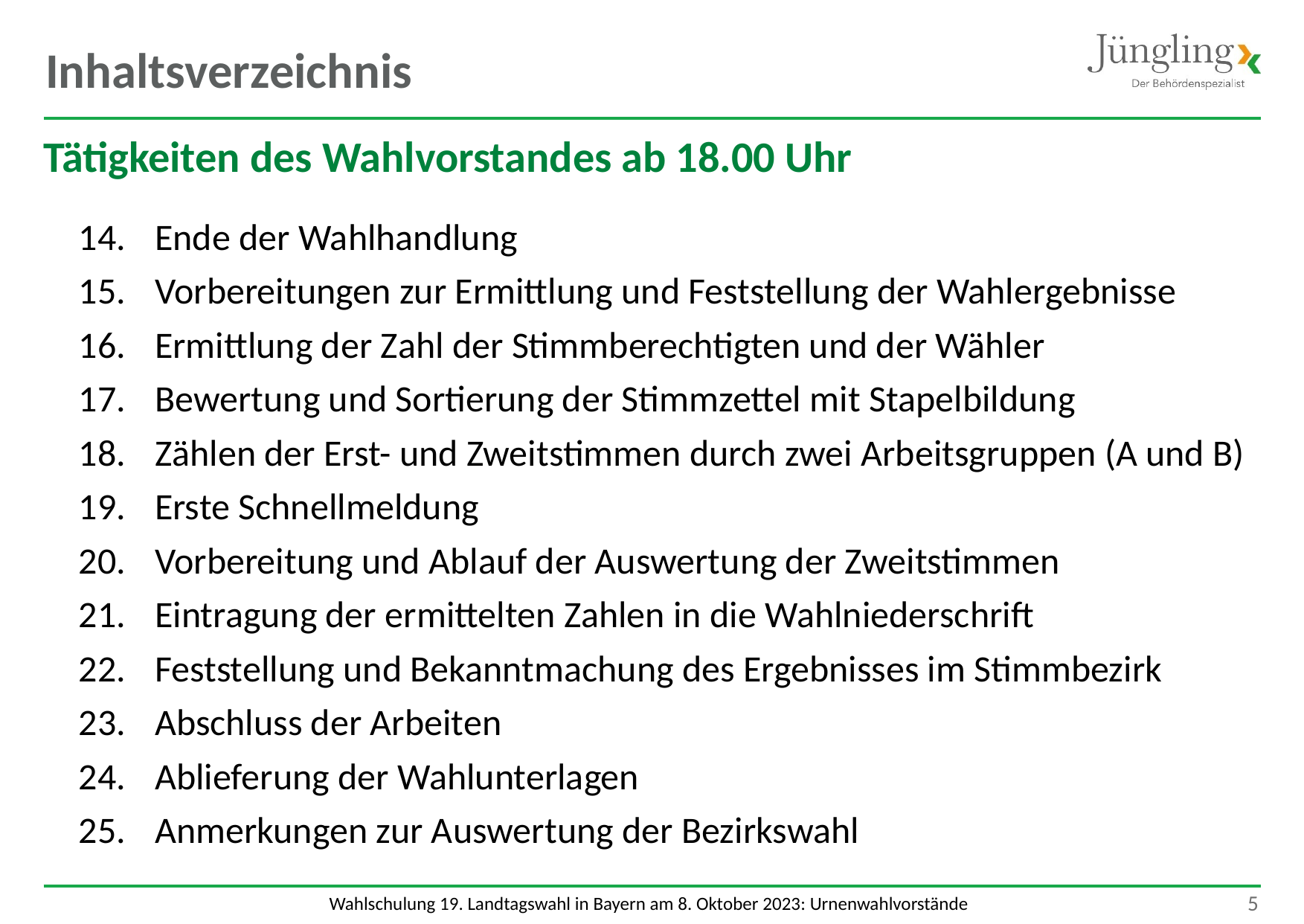

# Inhaltsverzeichnis
Tätigkeiten des Wahlvorstandes ab 18.00 Uhr
Ende der Wahlhandlung
Vorbereitungen zur Ermittlung und Feststellung der Wahlergebnisse
Ermittlung der Zahl der Stimmberechtigten und der Wähler
Bewertung und Sortierung der Stimmzettel mit Stapelbildung
Zählen der Erst- und Zweitstimmen durch zwei Arbeitsgruppen (A und B)
Erste Schnellmeldung
Vorbereitung und Ablauf der Auswertung der Zweitstimmen
Eintragung der ermittelten Zahlen in die Wahlniederschrift
Feststellung und Bekanntmachung des Ergebnisses im Stimmbezirk
Abschluss der Arbeiten
Ablieferung der Wahlunterlagen
Anmerkungen zur Auswertung der Bezirkswahl
     5